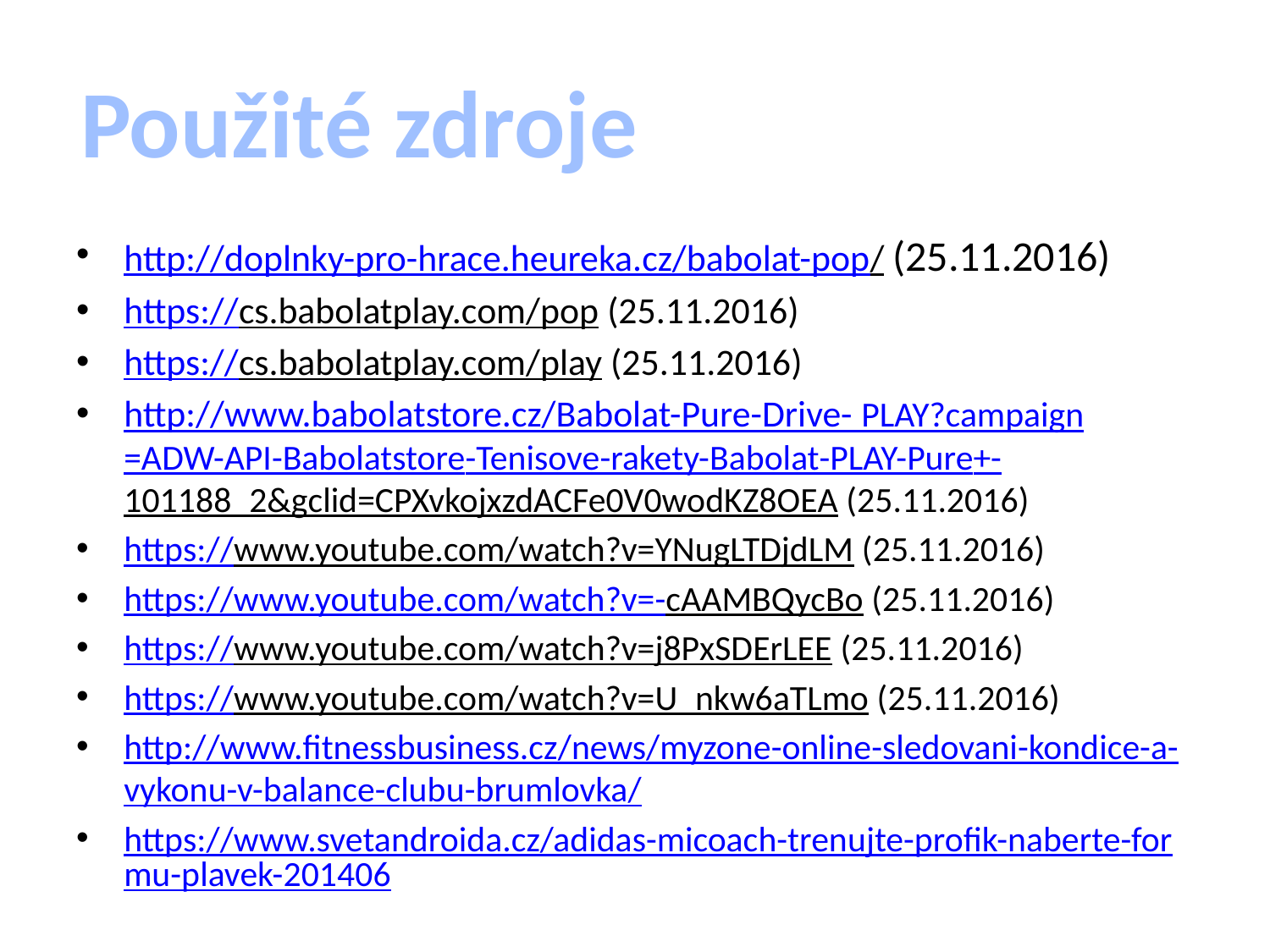

Použité zdroje
http://doplnky-pro-hrace.heureka.cz/babolat-pop/ (25.11.2016)
https://cs.babolatplay.com/pop (25.11.2016)
https://cs.babolatplay.com/play (25.11.2016)
http://www.babolatstore.cz/Babolat-Pure-Drive- PLAY?campaign=ADW-API-Babolatstore-Tenisove-rakety-Babolat-PLAY-Pure+-101188_2&gclid=CPXvkojxzdACFe0V0wodKZ8OEA (25.11.2016)
https://www.youtube.com/watch?v=YNugLTDjdLM (25.11.2016)
https://www.youtube.com/watch?v=-cAAMBQycBo (25.11.2016)
https://www.youtube.com/watch?v=j8PxSDErLEE (25.11.2016)
https://www.youtube.com/watch?v=U_nkw6aTLmo (25.11.2016)
http://www.fitnessbusiness.cz/news/myzone-online-sledovani-kondice-a-vykonu-v-balance-clubu-brumlovka/
https://www.svetandroida.cz/adidas-micoach-trenujte-profik-naberte-formu-plavek-201406